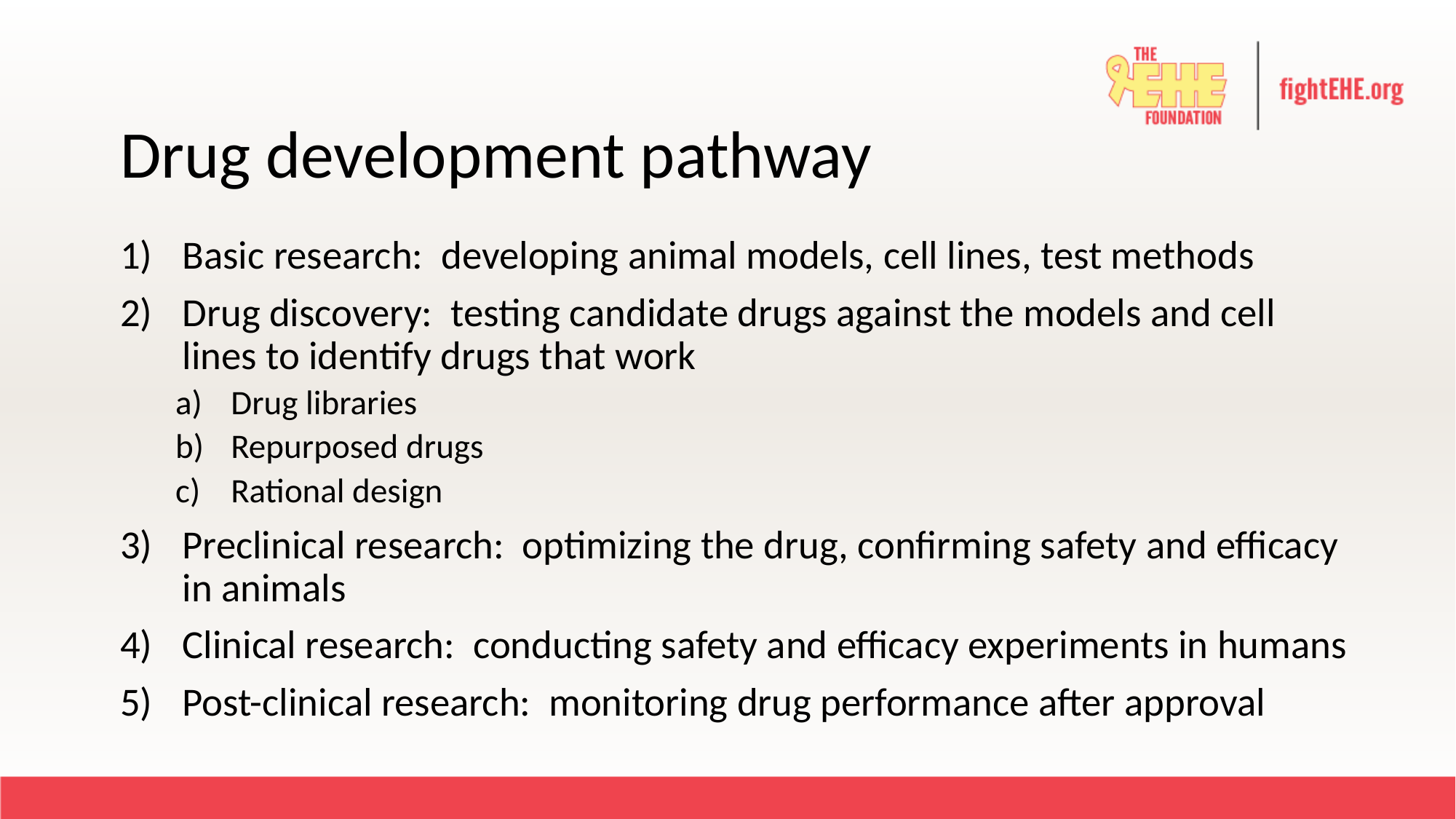

# Drug development pathway
Basic research:  developing animal models, cell lines, test methods
Drug discovery:  testing candidate drugs against the models and cell lines to identify drugs that work
Drug libraries
Repurposed drugs
Rational design
Preclinical research:  optimizing the drug, confirming safety and efficacy in animals
Clinical research:  conducting safety and efficacy experiments in humans
Post-clinical research:  monitoring drug performance after approval